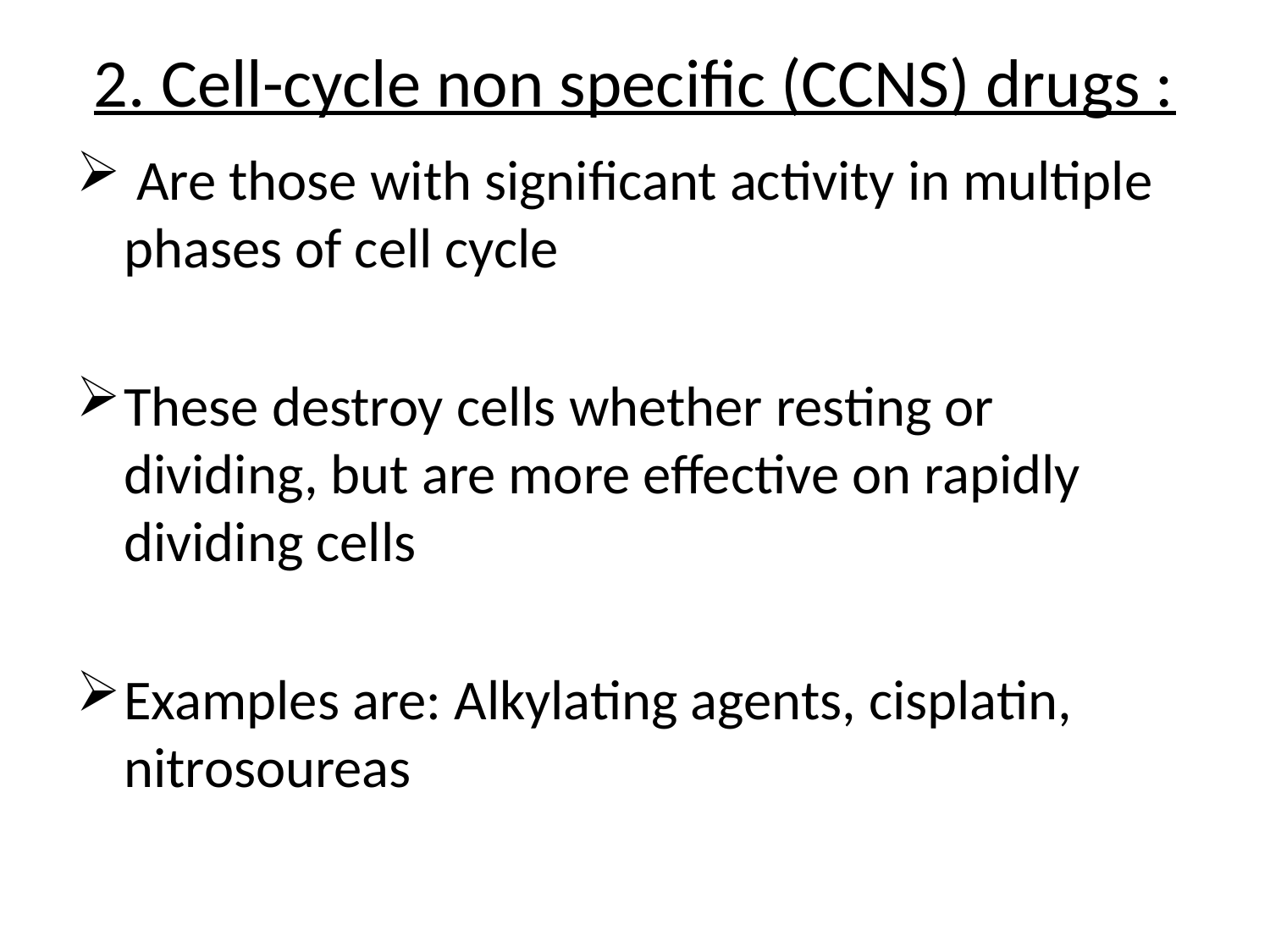

# 2. Cell-cycle non specific (CCNS) drugs :
 Are those with significant activity in multiple phases of cell cycle

These destroy cells whether resting or dividing, but are more effective on rapidly dividing cells

Examples are: Alkylating agents, cisplatin, nitrosoureas